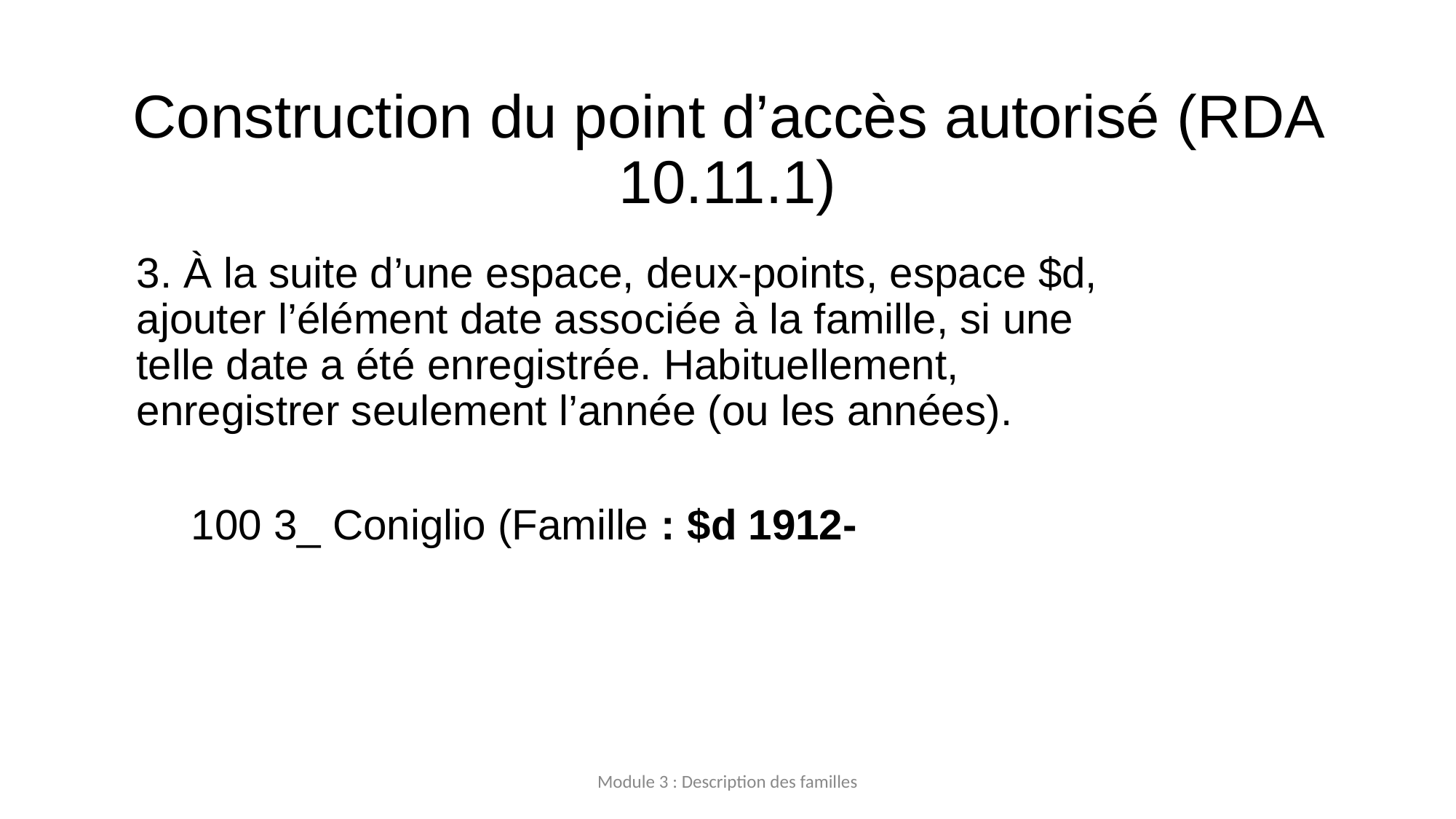

# Construction du point d’accès autorisé (RDA 10.11.1)
3. À la suite d’une espace, deux-points, espace $d, ajouter l’élément date associée à la famille, si une telle date a été enregistrée. Habituellement, enregistrer seulement l’année (ou les années).

100 3_ Coniglio (Famille : $d 1912‐
Module 3 : Description des familles